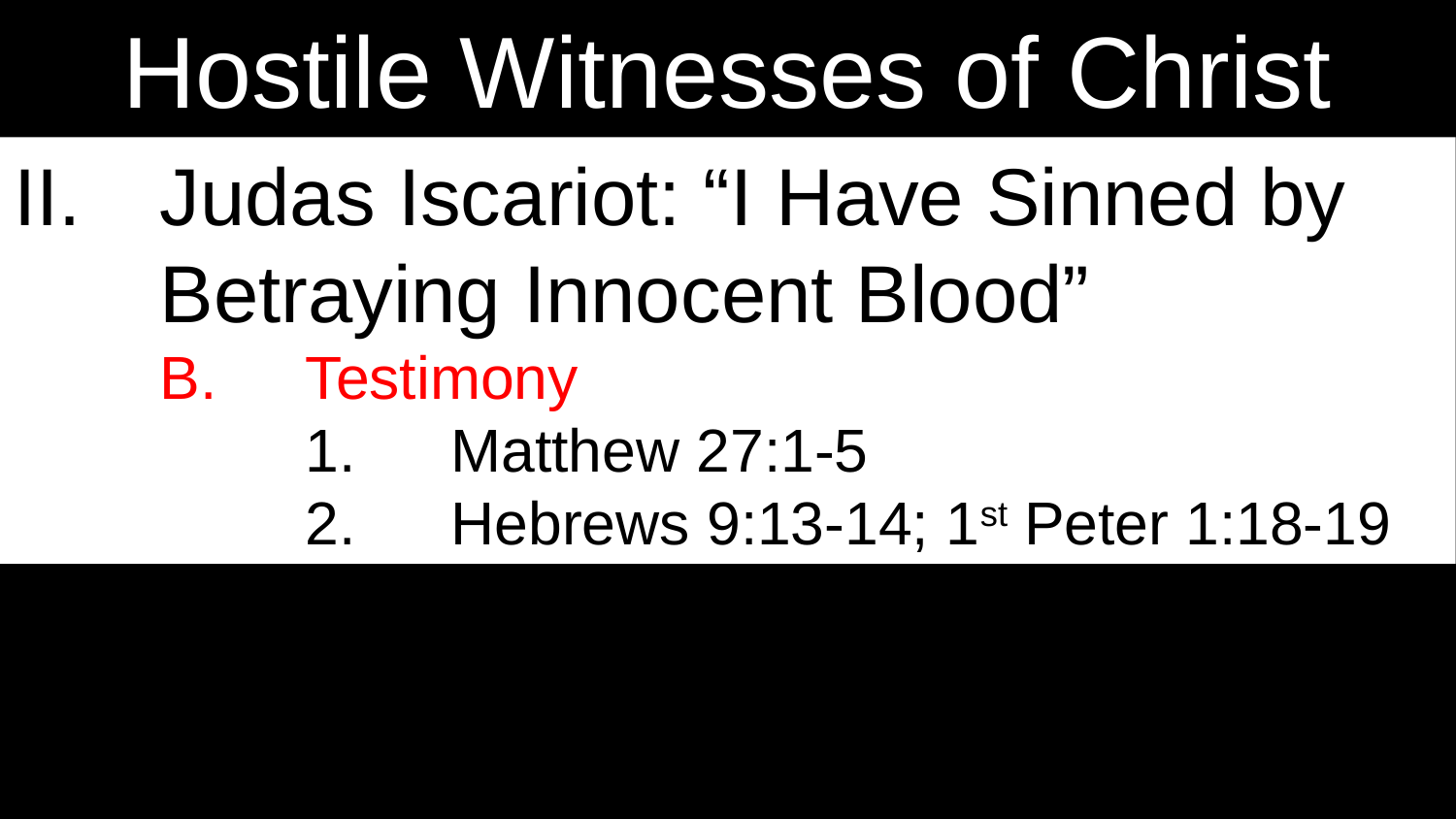

Hostile Witnesses of Christ

Judas Iscariot: “I Have Sinned by Betraying Innocent Blood”
Testimony
Matthew 27:1-5
Hebrews 9:13-14; 1st Peter 1:18-19